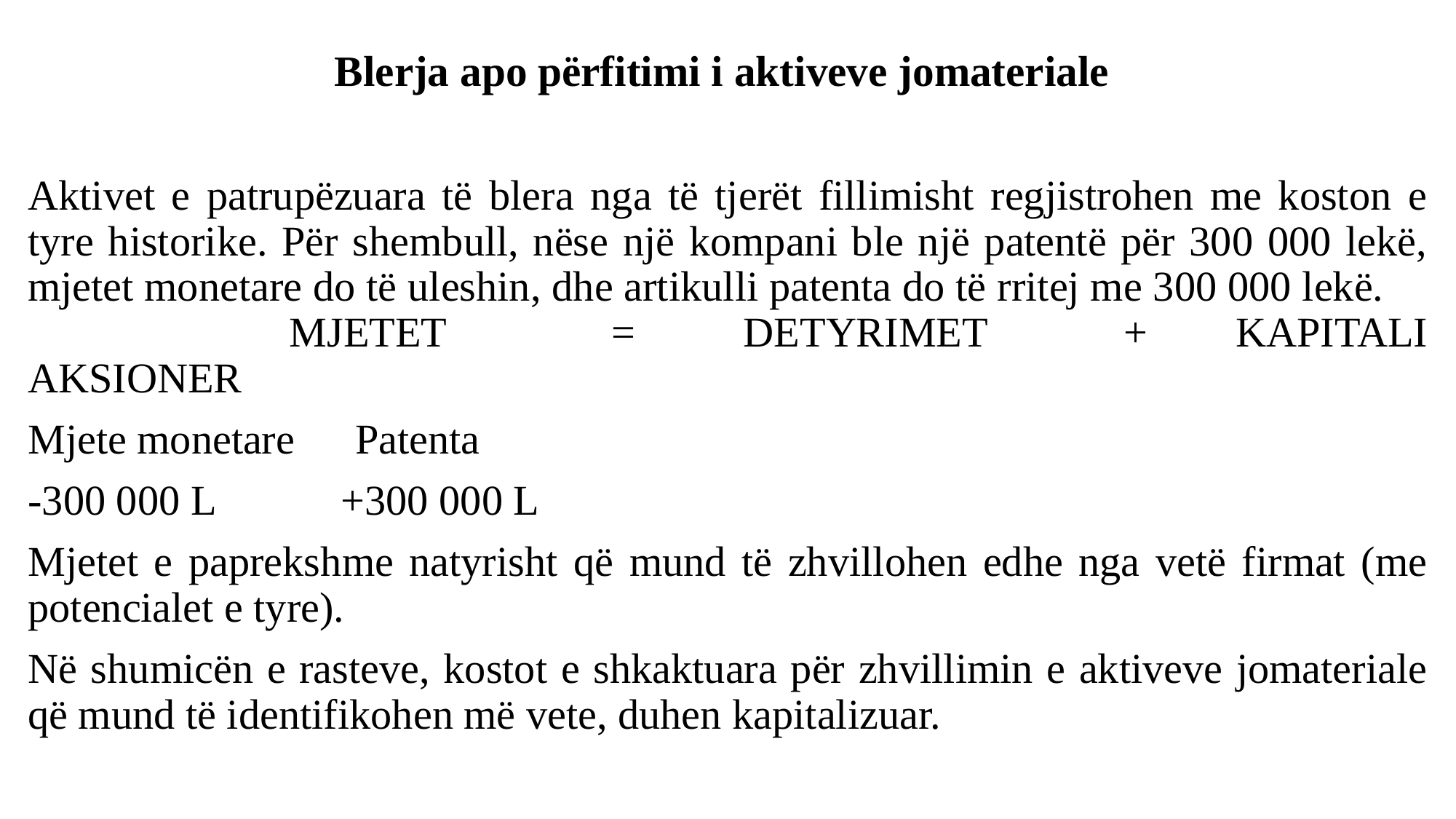

# Blerja apo përfitimi i aktiveve jomateriale

Aktivet e patrupëzuara të blera nga të tjerët fillimisht regjistrohen me koston e tyre historike. Për shembull, nëse një kompani ble një patentë për 300 000 lekë, mjetet monetare do të uleshin, dhe artikulli patenta do të rritej me 300 000 lekë.                        MJETET 	      = 	      DETYRIMET  	+ 	KAPITALI AKSIONER
Mjete monetare 	Patenta
-300 000 L 	         +300 000 L
Mjetet e paprekshme natyrisht që mund të zhvillohen edhe nga vetë firmat (me potencialet e tyre).
Në shumicën e rasteve, kostot e shkaktuara për zhvillimin e aktiveve jomateriale që mund të identifikohen më vete, duhen kapitalizuar.